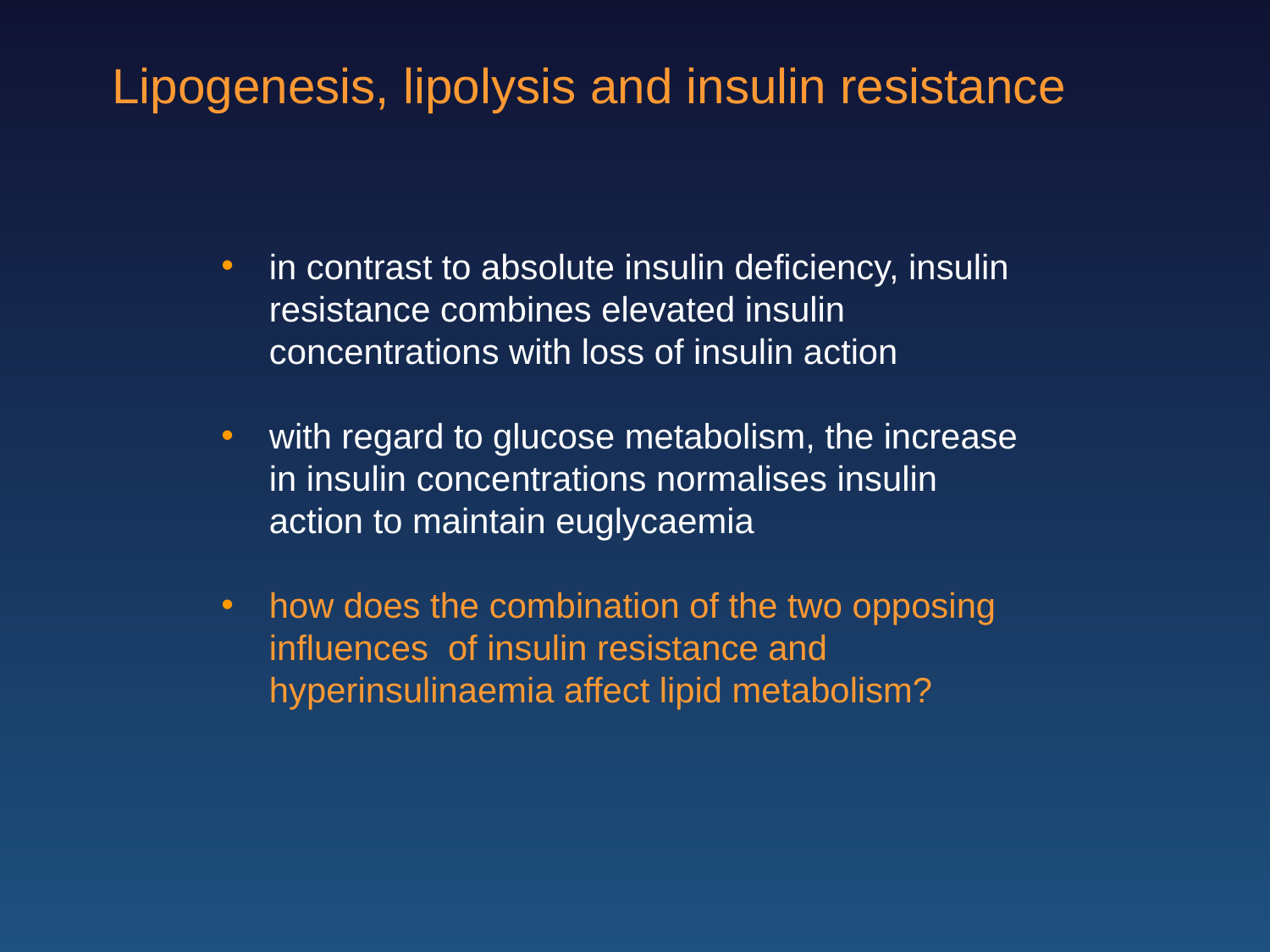

Lipogenesis, lipolysis and insulin resistance
in contrast to absolute insulin deficiency, insulin resistance combines elevated insulin concentrations with loss of insulin action
with regard to glucose metabolism, the increase in insulin concentrations normalises insulin action to maintain euglycaemia
how does the combination of the two opposing  influences  of insulin resistance and hyperinsulinaemia affect lipid metabolism?